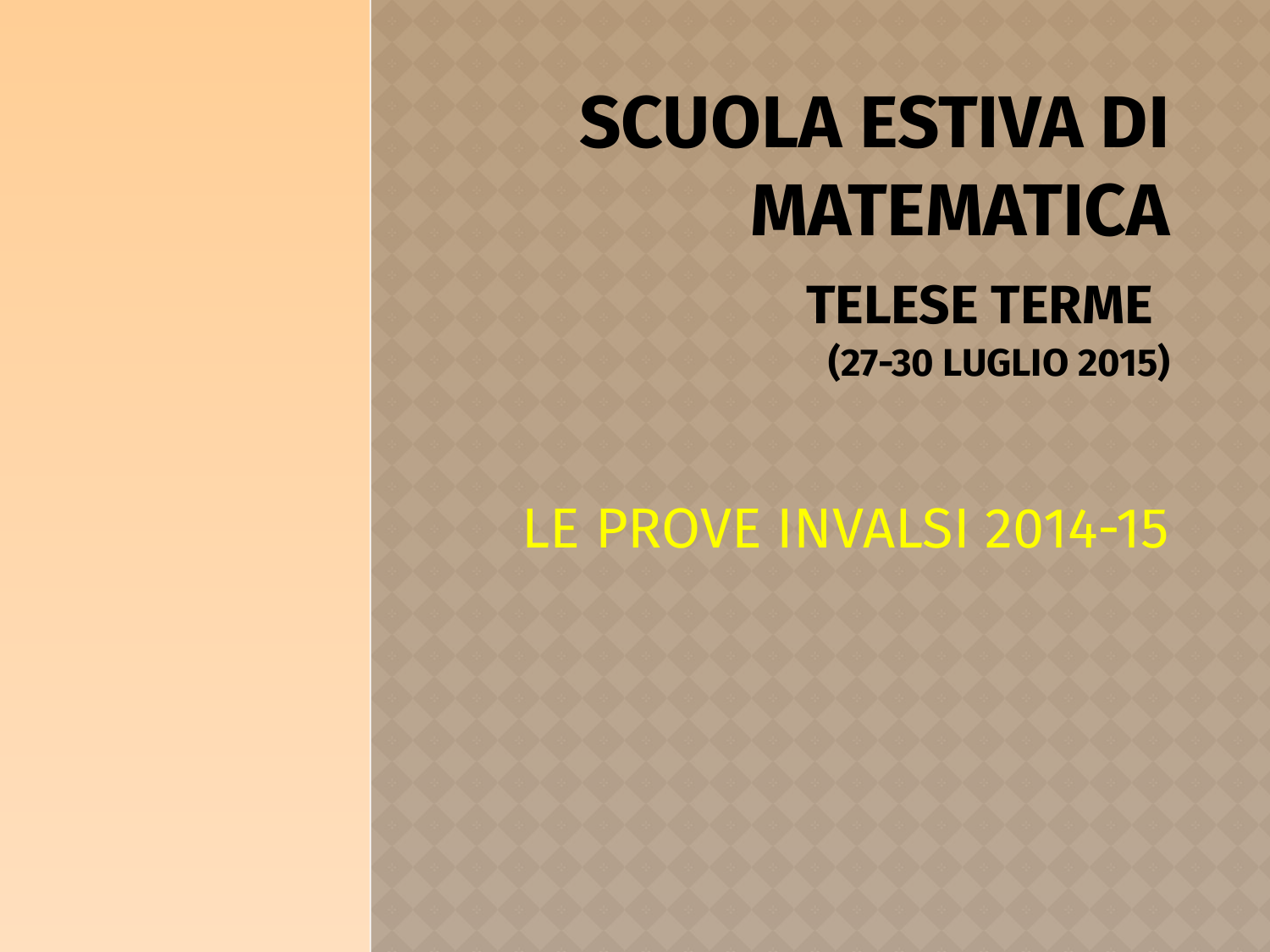

# Scuola estiva di matematica Telese Terme (27-30 luglio 2015)
LE PROVE INVALSI 2014-15